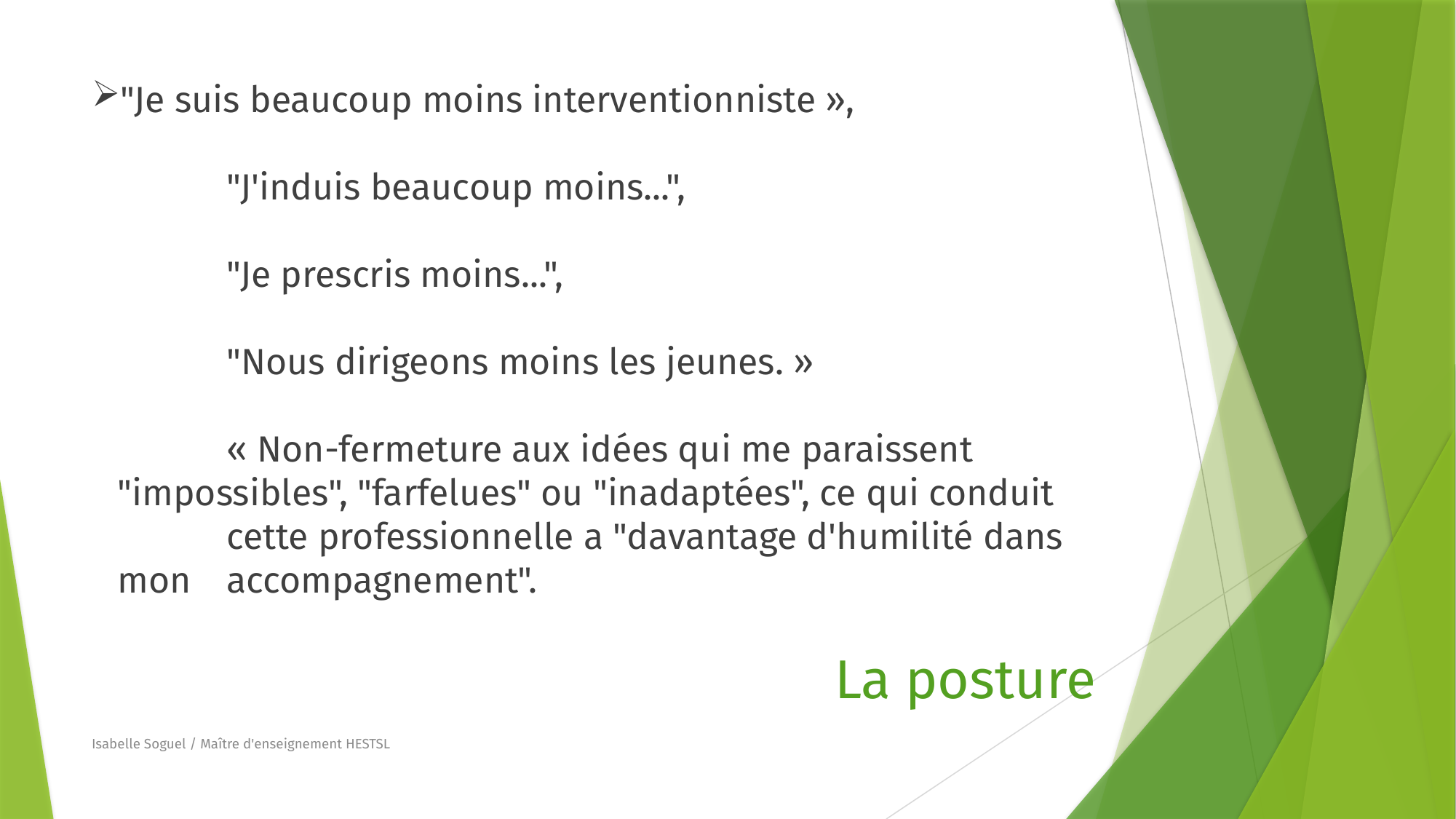

# "Je suis beaucoup moins interventionniste », "J'induis beaucoup moins...", "Je prescris moins...", "Nous dirigeons moins les jeunes. »   « Non-fermeture aux idées qui me paraissent 	"impossibles", "farfelues" ou "inadaptées", ce qui conduit 	cette professionnelle a "davantage d'humilité dans mon 	accompagnement".
La posture
Isabelle Soguel / Maître d'enseignement HESTSL